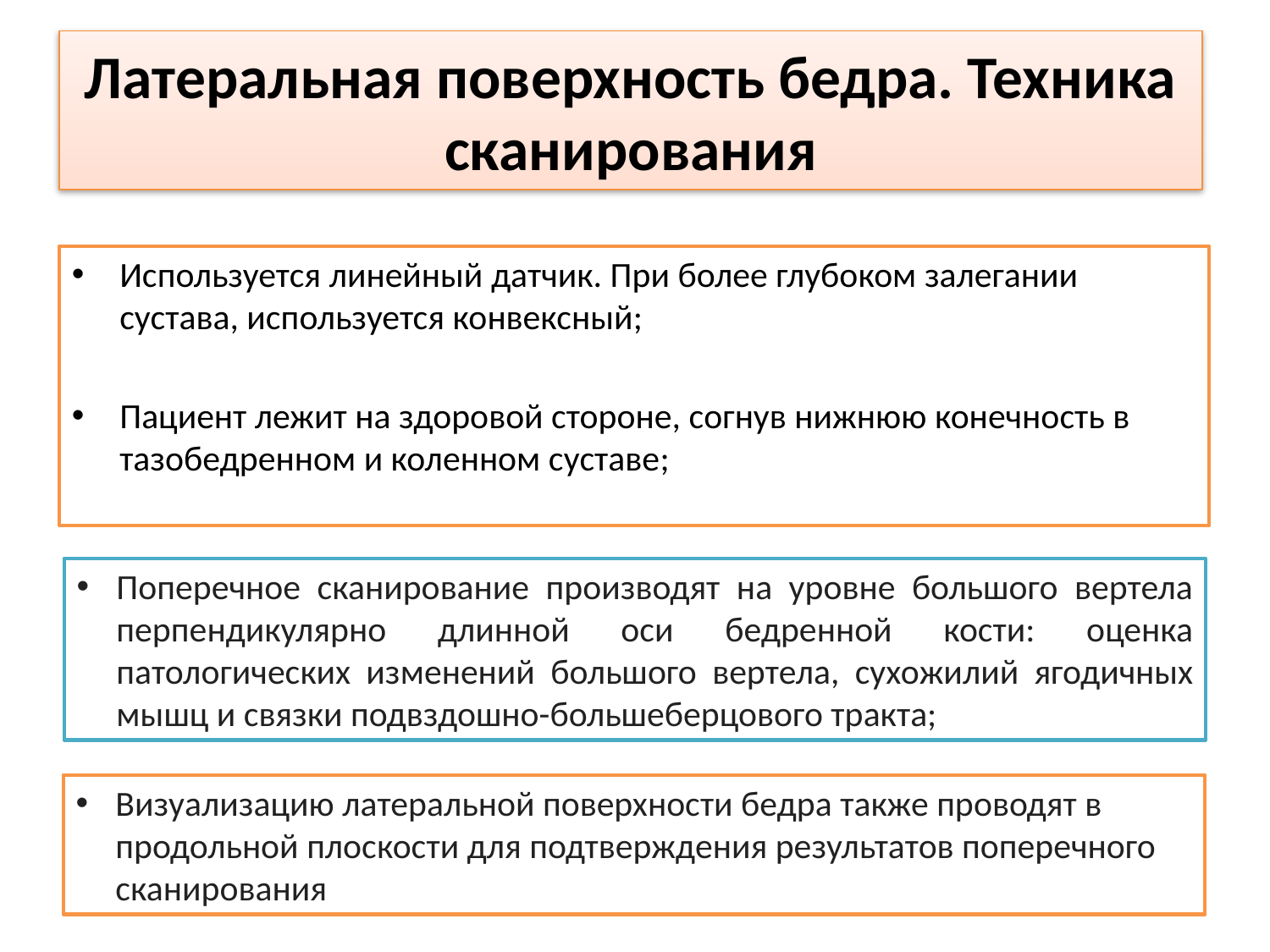

# Латеральная поверхность бедра. Техника сканирования
Используется линейный датчик. При более глубоком залегании сустава, используется конвексный;

Пациент лежит на здоровой стороне, согнув нижнюю конечность в тазобедренном и коленном суставе;

Поперечное сканирование производят на уровне большого вертела перпендикулярно длинной оси бедренной кости: оценка патологических изменений большого вертела, сухожилий ягодичных мышц и связки подвздошно-большеберцового тракта;
Визуализацию латеральной поверхности бедра также проводят в продольной плоскости для подтверждения результатов поперечного сканирования